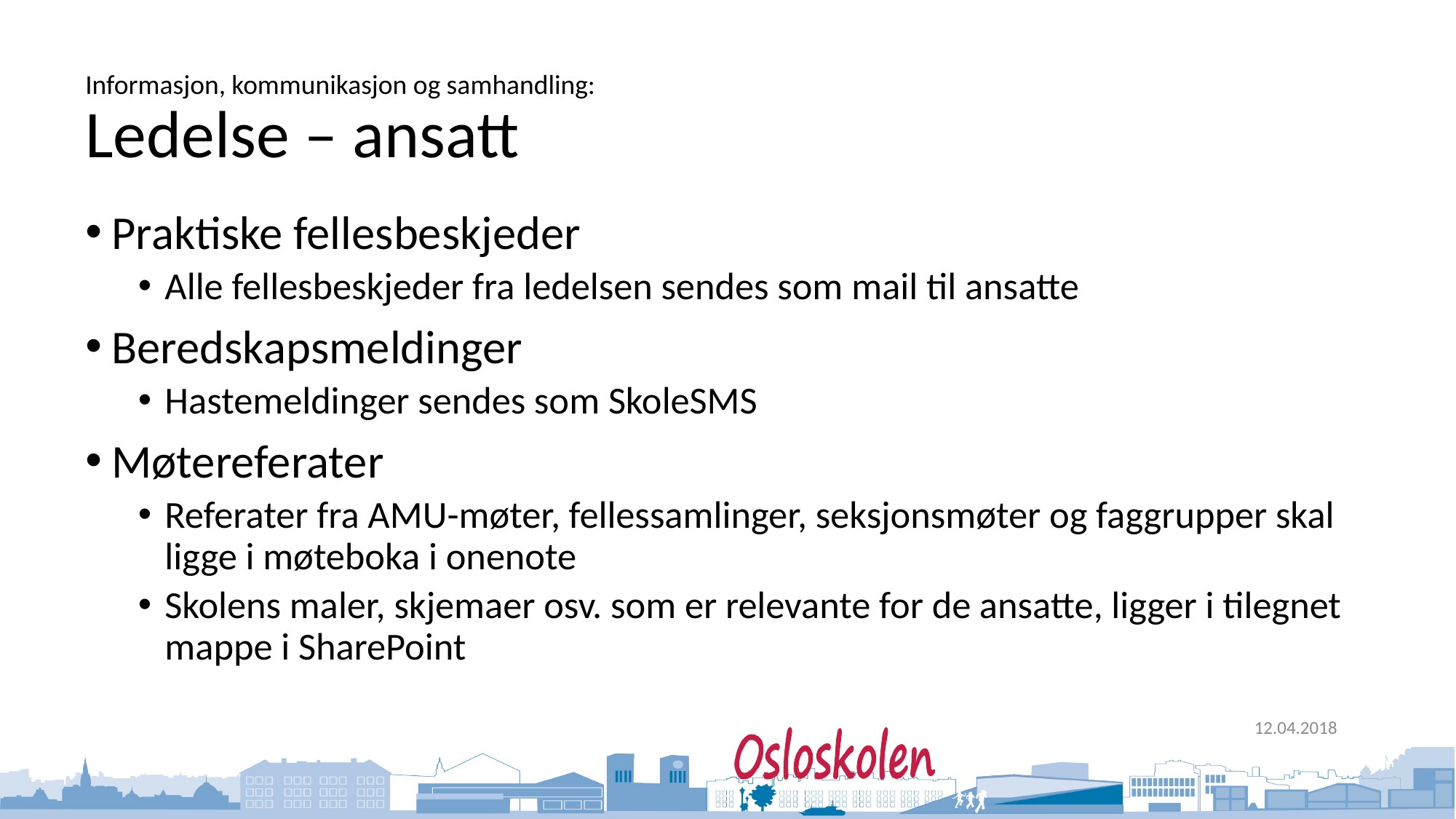

# Informasjon, kommunikasjon og samhandling: Ledelse – ansatt
Praktiske fellesbeskjeder
Alle fellesbeskjeder fra ledelsen sendes som mail til ansatte
Beredskapsmeldinger
Hastemeldinger sendes som SkoleSMS
Møtereferater
Referater fra AMU-møter, fellessamlinger, seksjonsmøter og faggrupper skal ligge i møteboka i onenote
Skolens maler, skjemaer osv. som er relevante for de ansatte, ligger i tilegnet mappe i SharePoint